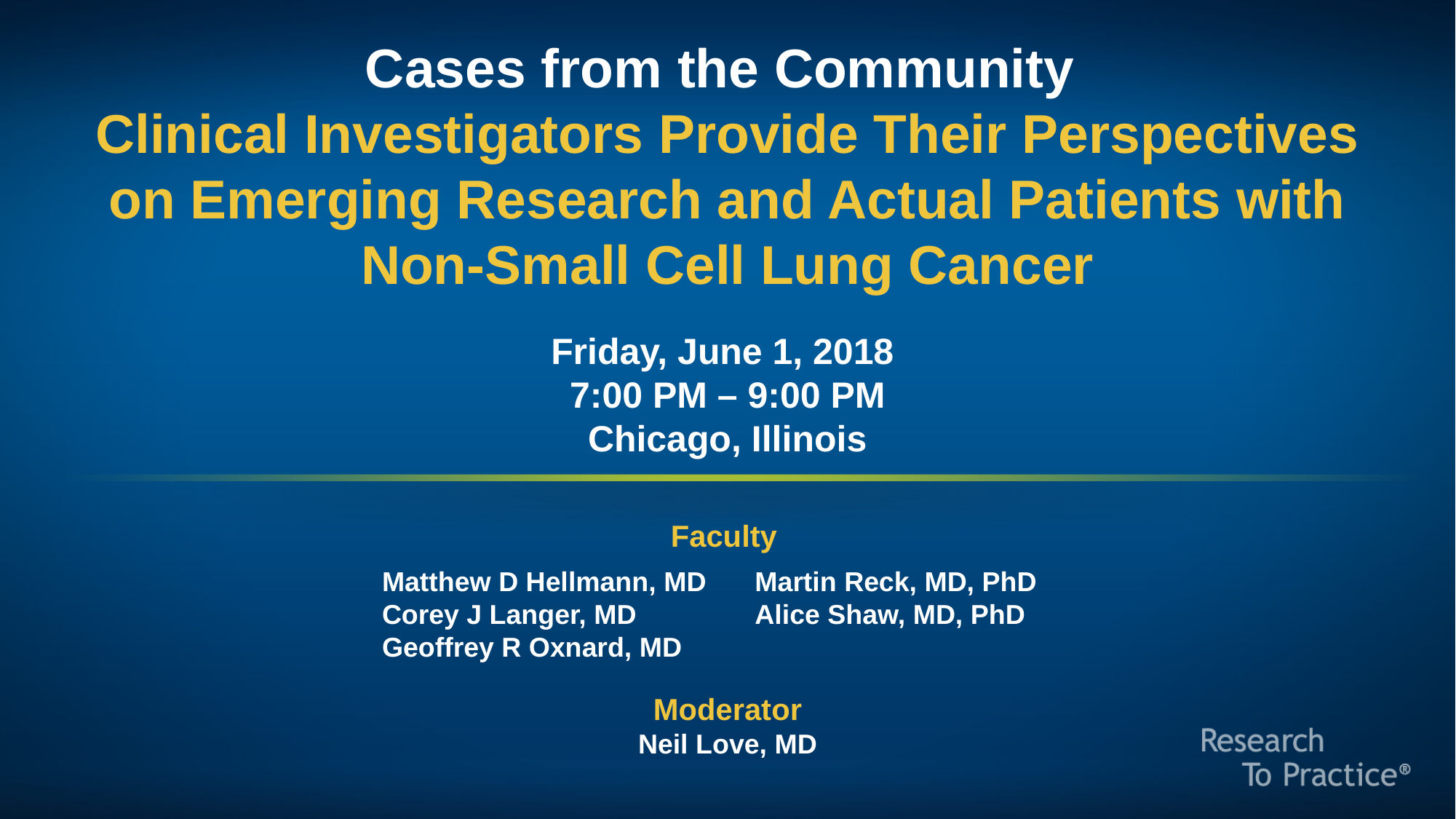

Cases from the Community
Clinical Investigators Provide Their Perspectives on Emerging Research and Actual Patients with Non-Small Cell Lung Cancer
Friday, June 1, 2018
7:00 PM – 9:00 PM
Chicago, Illinois
Faculty
Matthew D Hellmann, MD
Corey J Langer, MD
Geoffrey R Oxnard, MD
Martin Reck, MD, PhD
Alice Shaw, MD, PhD
Moderator
Neil Love, MD